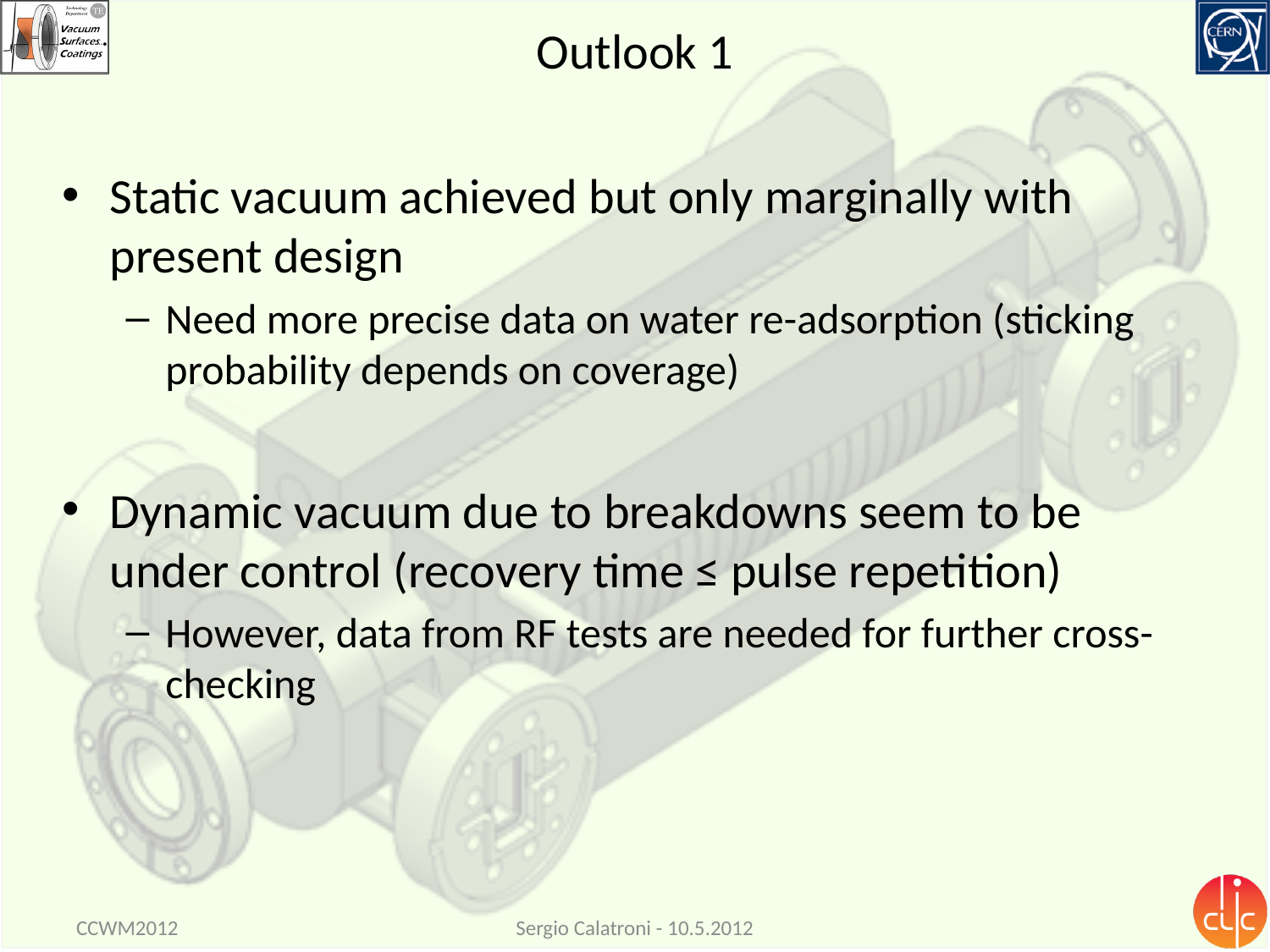

# Outlook 1

Static vacuum achieved but only marginally with present design
Need more precise data on water re-adsorption (sticking probability depends on coverage)

Dynamic vacuum due to breakdowns seem to be under control (recovery time ≤ pulse repetition)
However, data from RF tests are needed for further cross-checking
CCWM2012
Sergio Calatroni - 10.5.2012